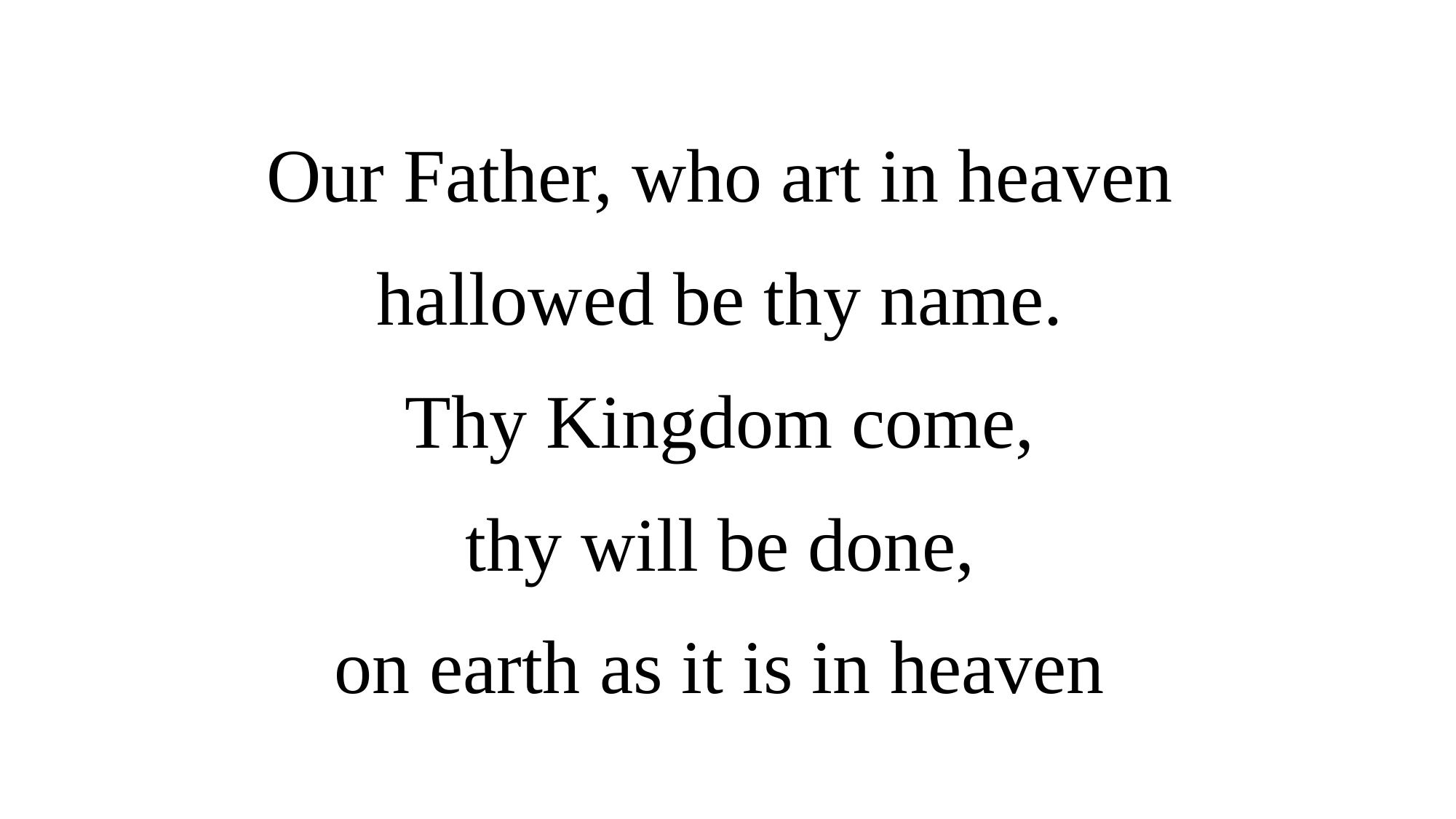

Our Father, who art in heaven
hallowed be thy name.
Thy Kingdom come,
thy will be done,
on earth as it is in heaven